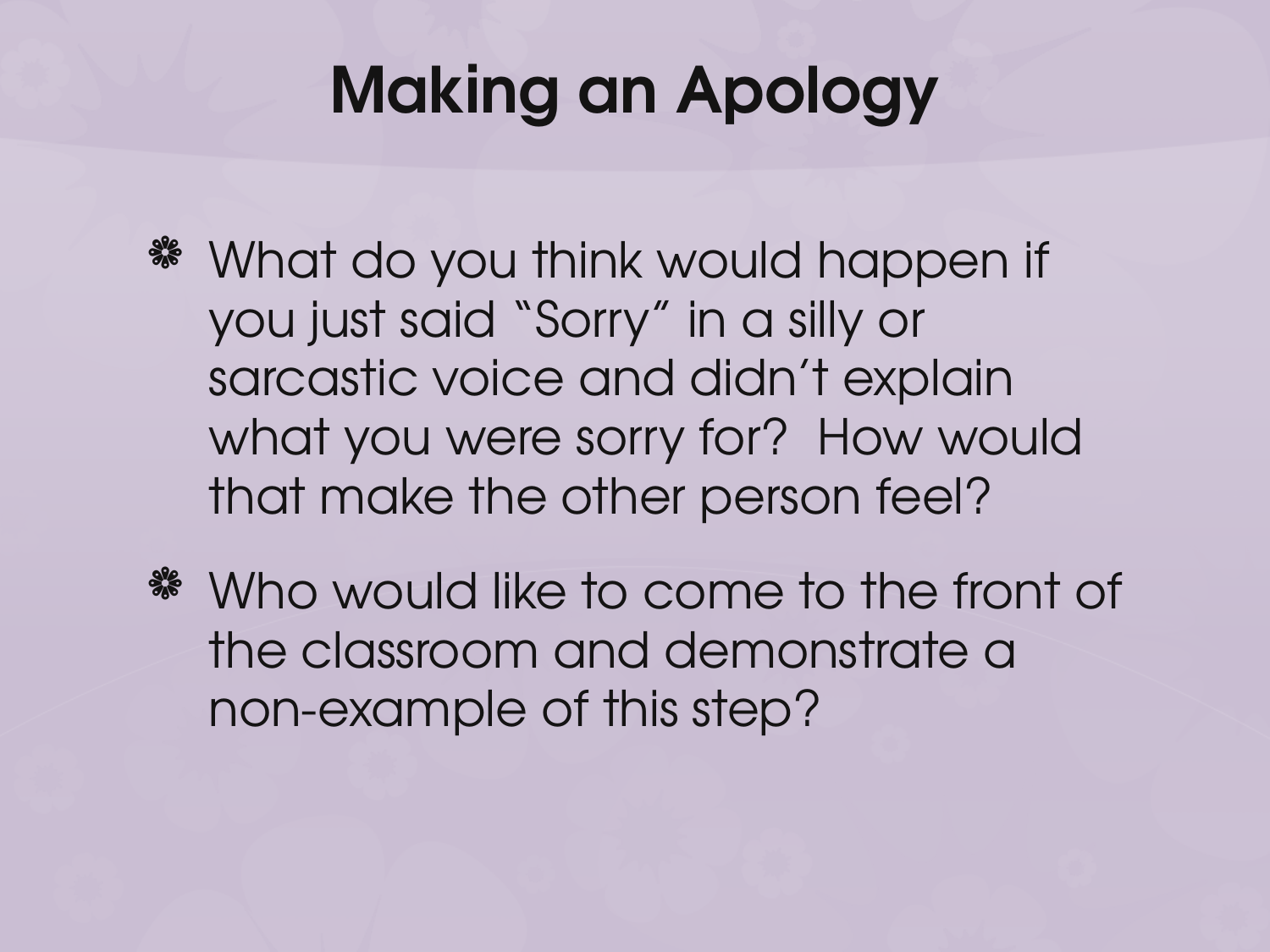

# Making an Apology
What do you think would happen if you just said “Sorry” in a silly or sarcastic voice and didn’t explain what you were sorry for?  How would that make the other person feel?
Who would like to come to the front of the classroom and demonstrate a non-example of this step?